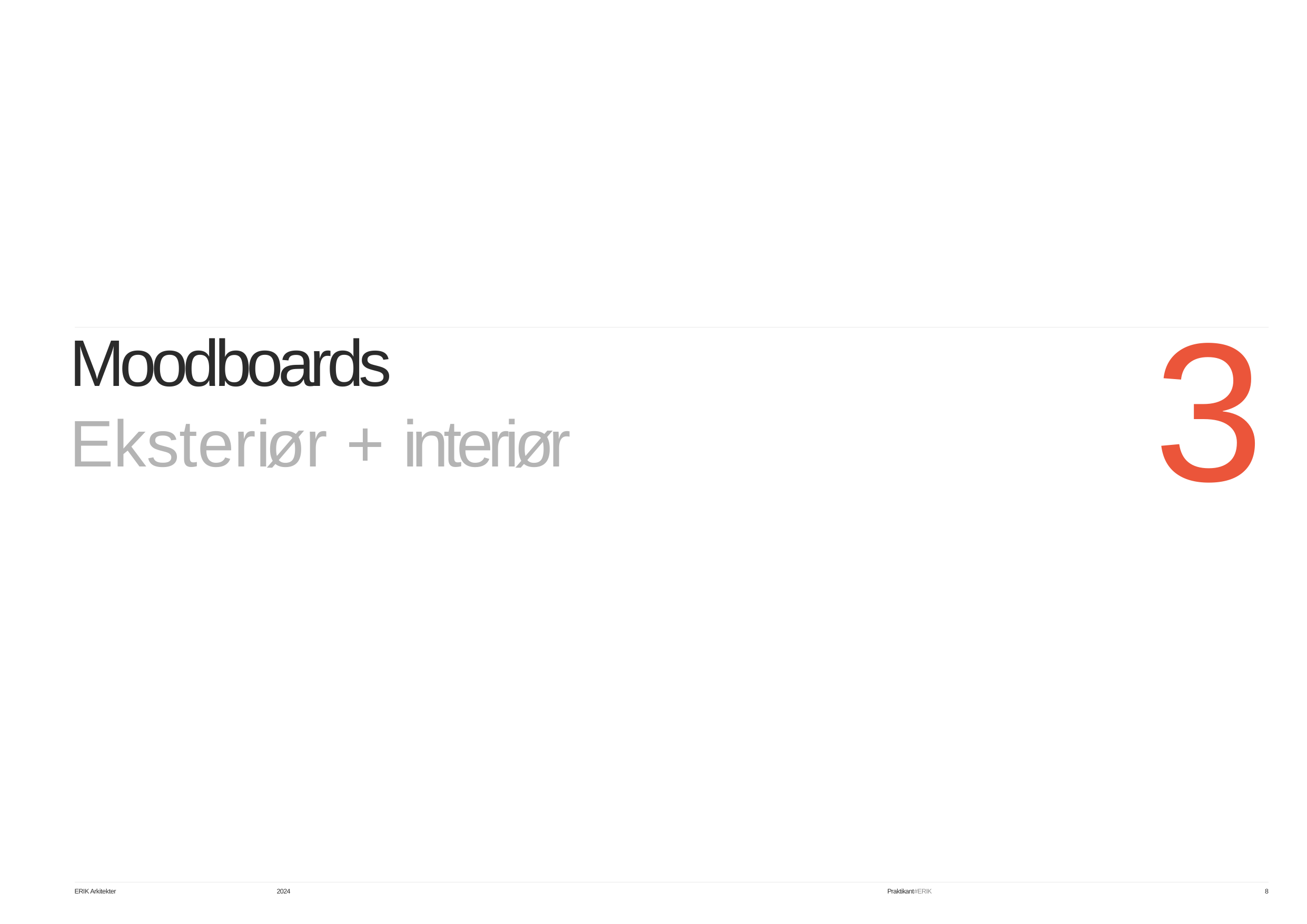

# 3
Moodboards
Eksteriør + interiør

ERIK Arkitekter
2024
Praktikant#ERIK
8